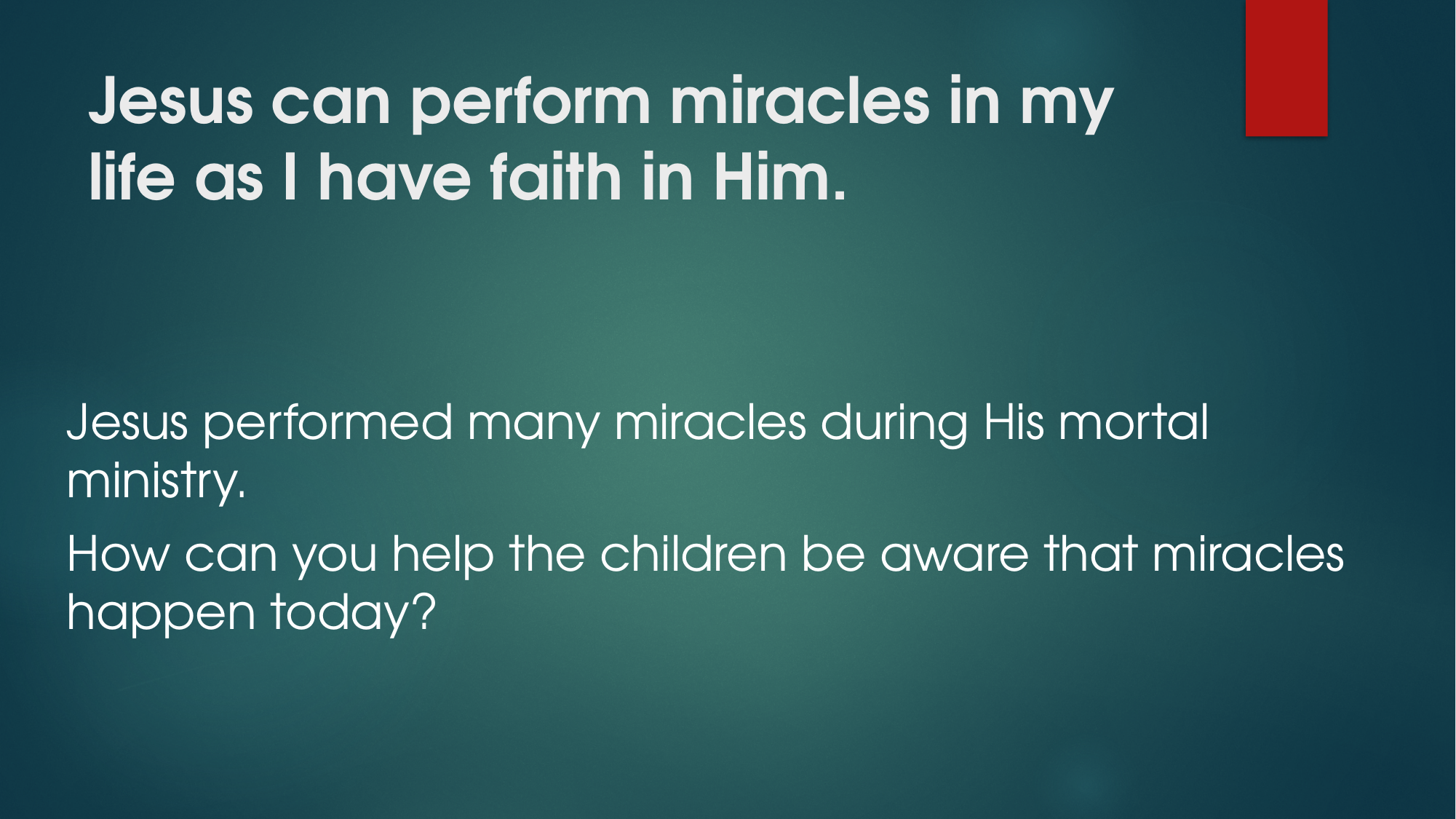

# Jesus can perform miracles in my life as I have faith in Him.
Jesus performed many miracles during His mortal ministry.
How can you help the children be aware that miracles happen today?